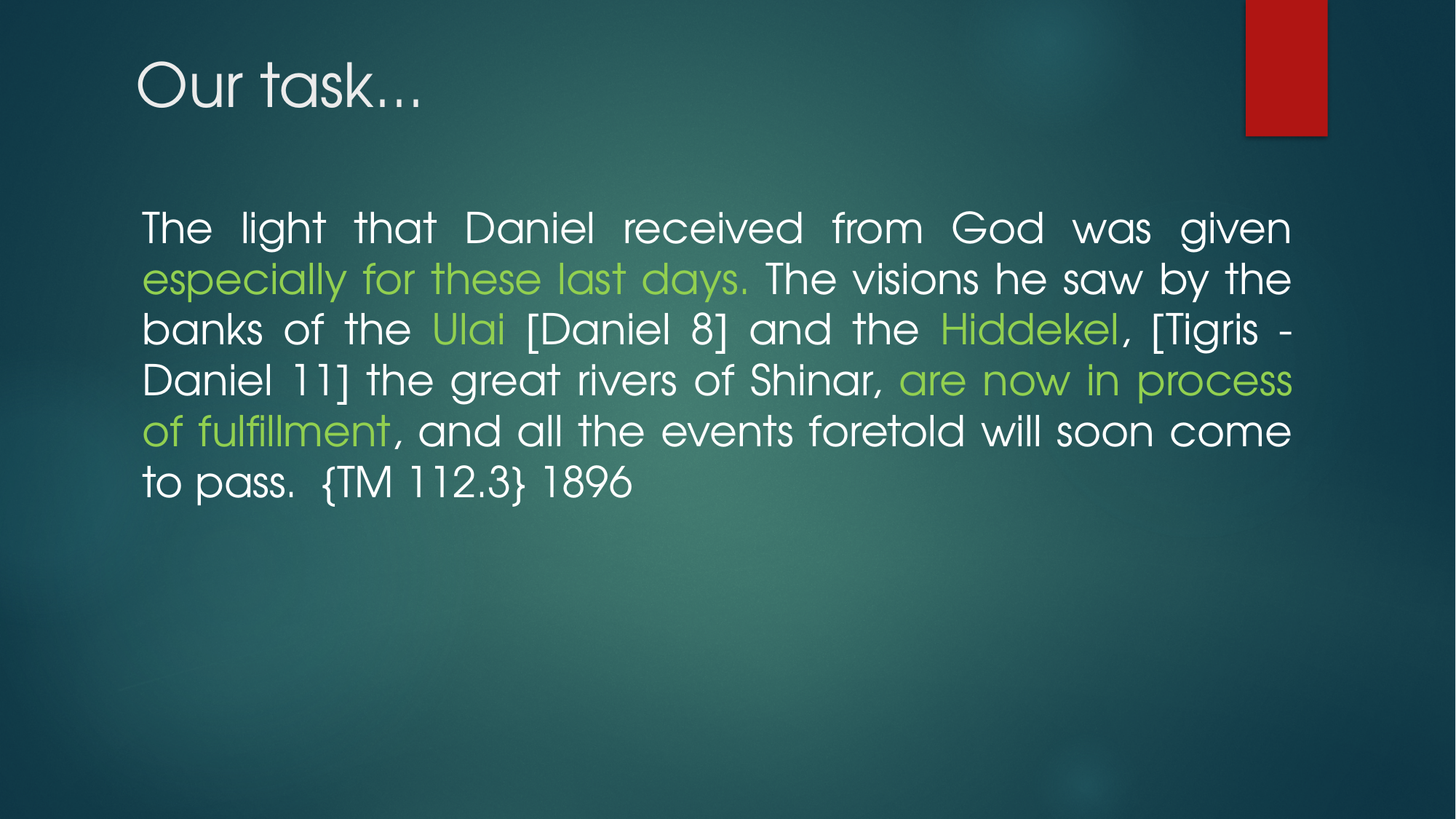

# Our task...
The light that Daniel received from God was given especially for these last days. The visions he saw by the banks of the Ulai [Daniel 8] and the Hiddekel, [Tigris - Daniel 11] the great rivers of Shinar, are now in process of fulfillment, and all the events foretold will soon come to pass.  {TM 112.3} 1896